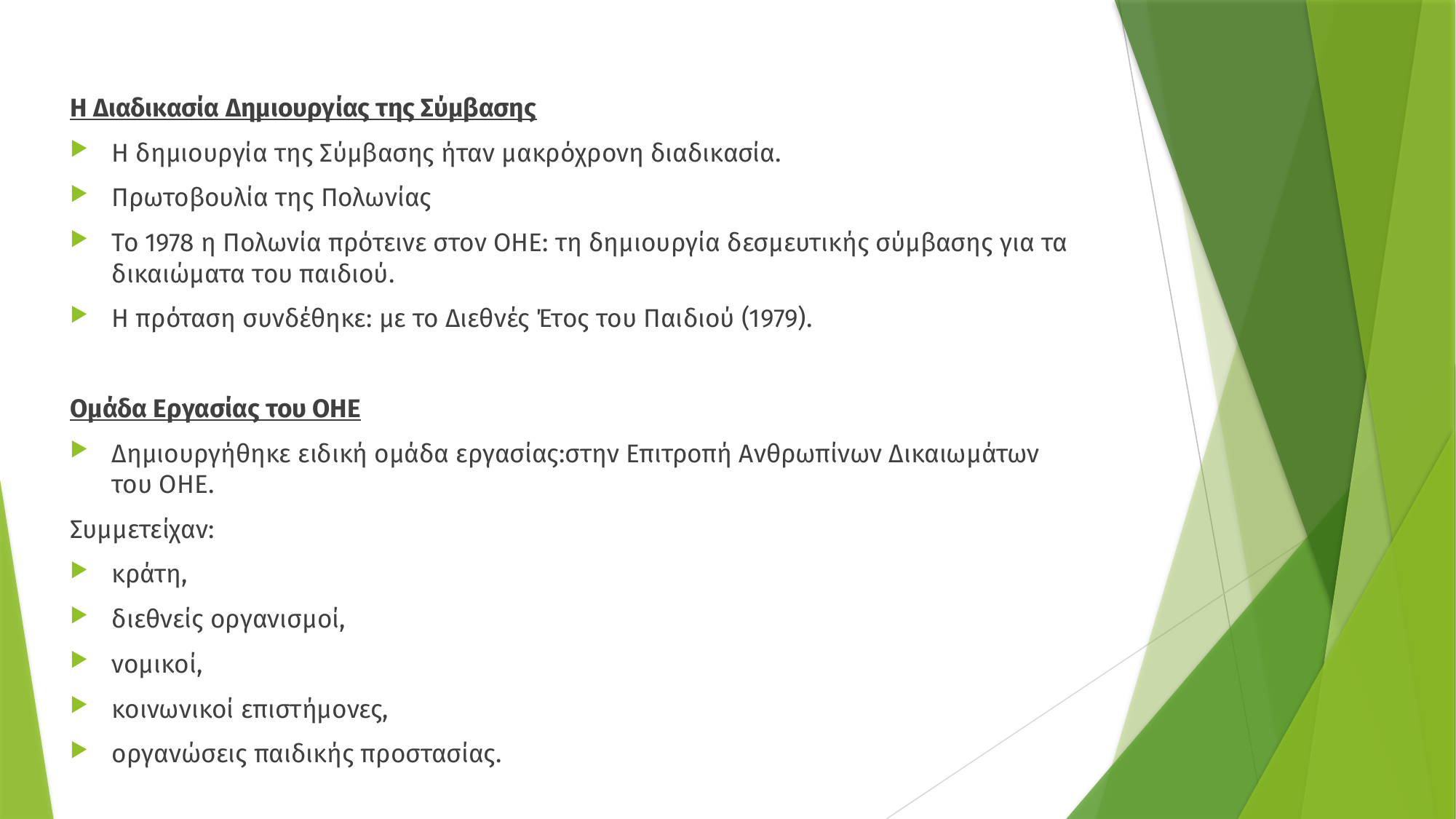

Η Διαδικασία Δημιουργίας της Σύμβασης
Η δημιουργία της Σύμβασης ήταν μακρόχρονη διαδικασία.
Πρωτοβουλία της Πολωνίας
Το 1978 η Πολωνία πρότεινε στον ΟΗΕ: τη δημιουργία δεσμευτικής σύμβασης για τα δικαιώματα του παιδιού.
Η πρόταση συνδέθηκε: με το Διεθνές Έτος του Παιδιού (1979).

Ομάδα Εργασίας του ΟΗΕ
Δημιουργήθηκε ειδική ομάδα εργασίας:στην Επιτροπή Ανθρωπίνων Δικαιωμάτων του ΟΗΕ.
Συμμετείχαν:
κράτη,
διεθνείς οργανισμοί,
νομικοί,
κοινωνικοί επιστήμονες,
οργανώσεις παιδικής προστασίας.